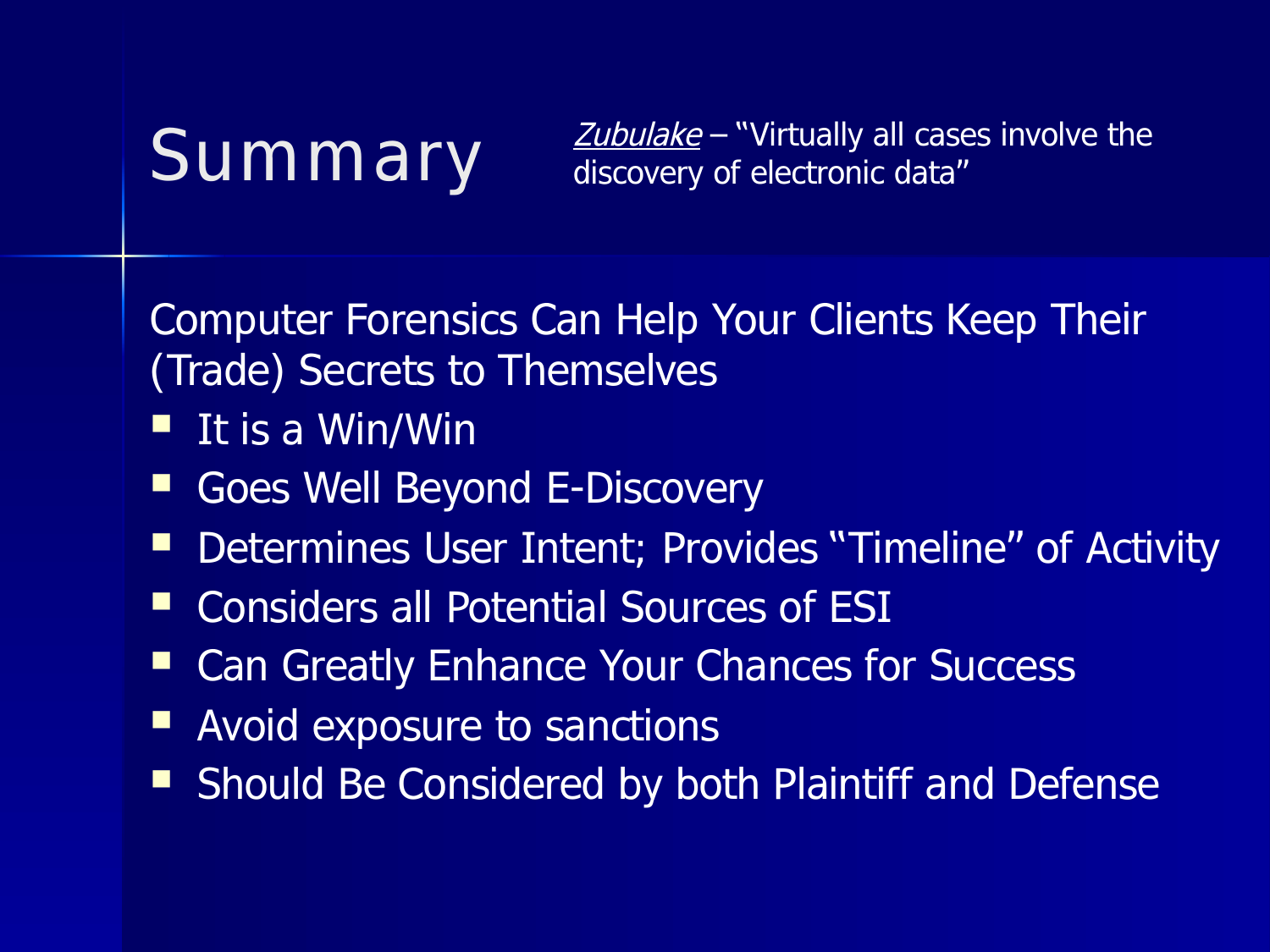

# Summary
Zubulake – “Virtually all cases involve the discovery of electronic data”
Computer Forensics Can Help Your Clients Keep Their (Trade) Secrets to Themselves
It is a Win/Win
Goes Well Beyond E-Discovery
Determines User Intent; Provides “Timeline” of Activity
Considers all Potential Sources of ESI
Can Greatly Enhance Your Chances for Success
Avoid exposure to sanctions
Should Be Considered by both Plaintiff and Defense